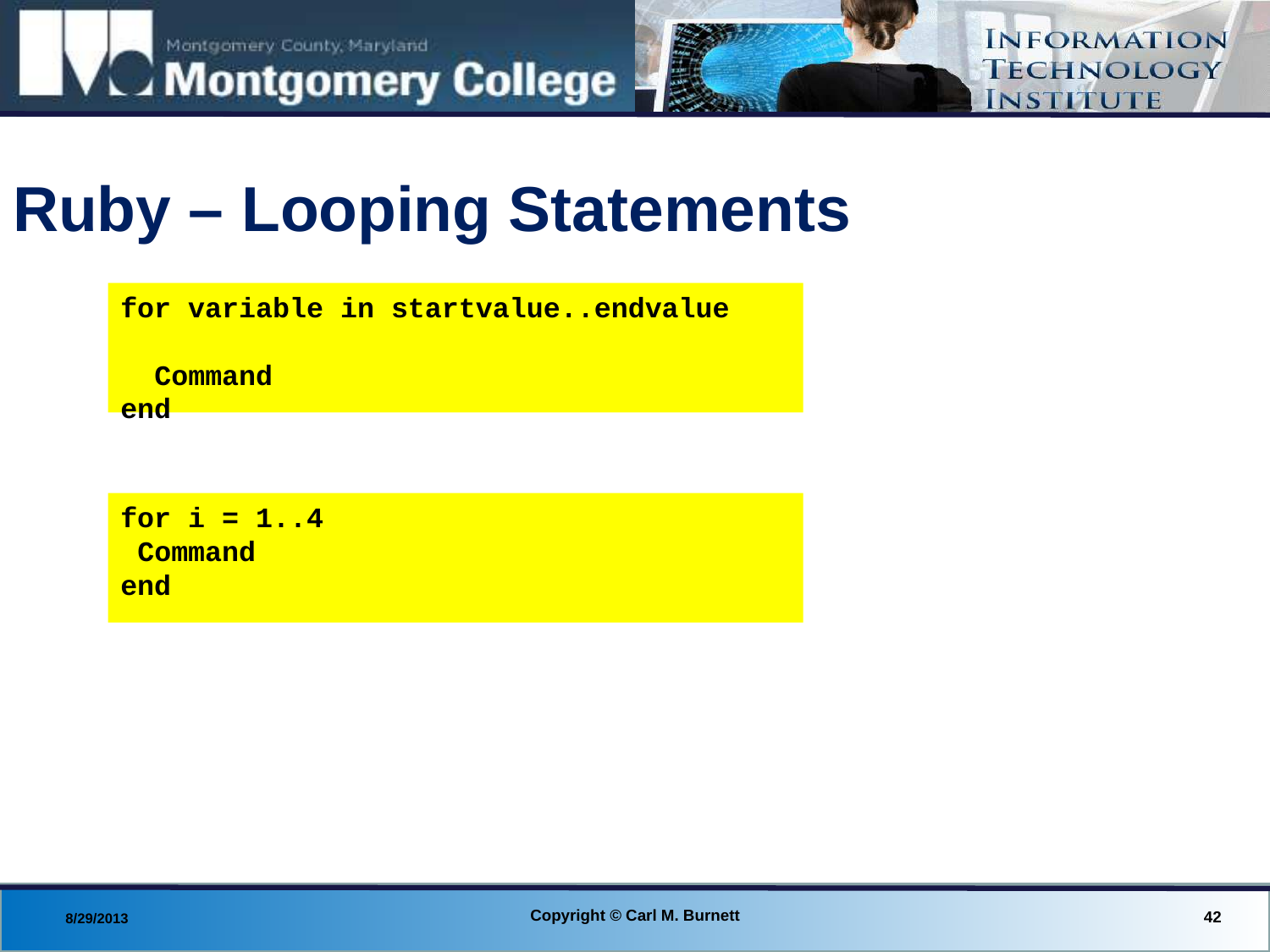

# Ruby – Looping Statements
for variable in startvalue..endvalue
  Command
end

for i = 1..4
 Command
end

Copyright © Carl M. Burnett
42
8/29/2013